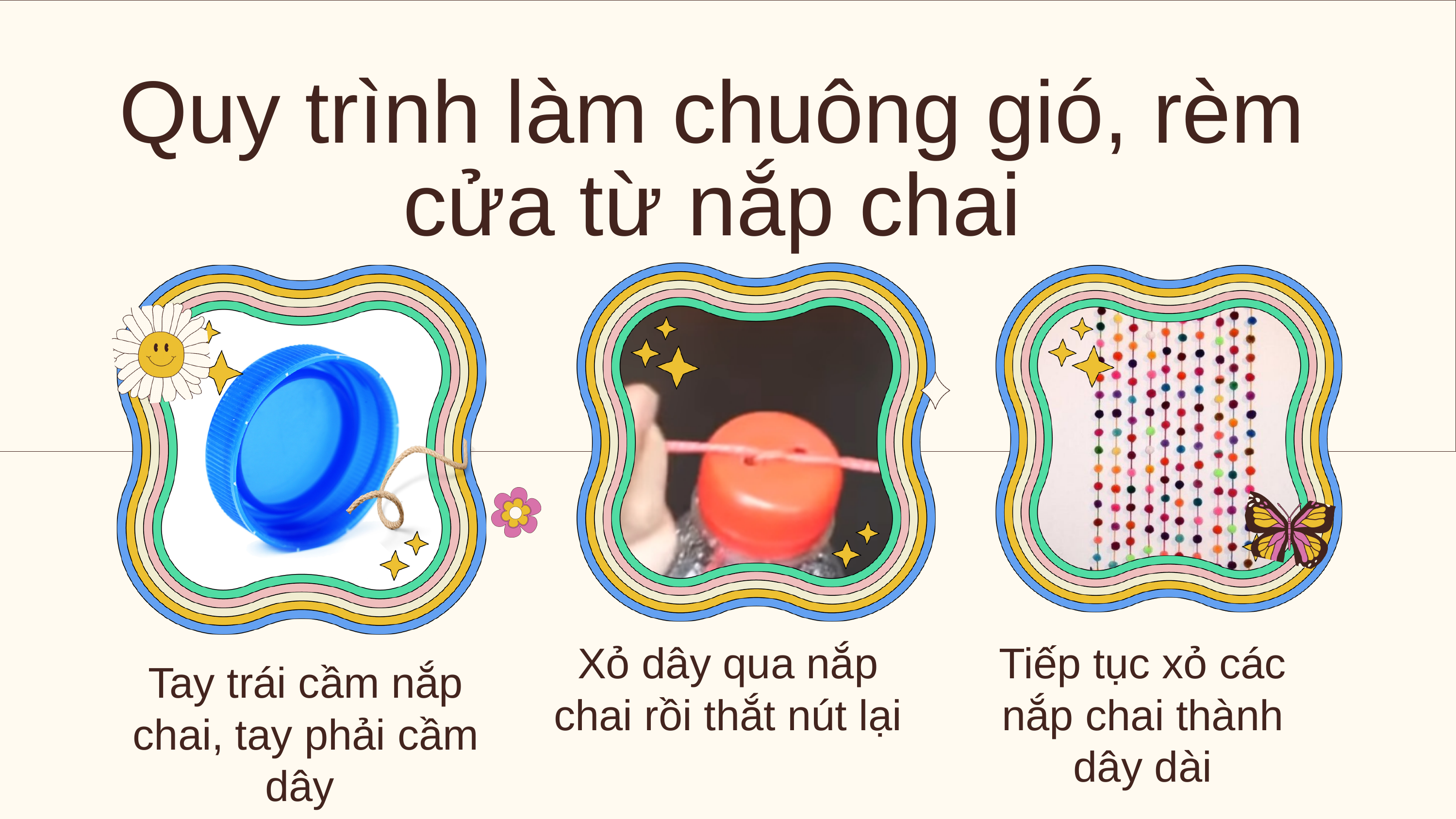

Quy trình làm chuông gió, rèm cửa từ nắp chai

Xỏ dây qua nắp chai rồi thắt nút lại
Tiếp tục xỏ các nắp chai thành dây dài
Tay trái cầm nắp chai, tay phải cầm dây